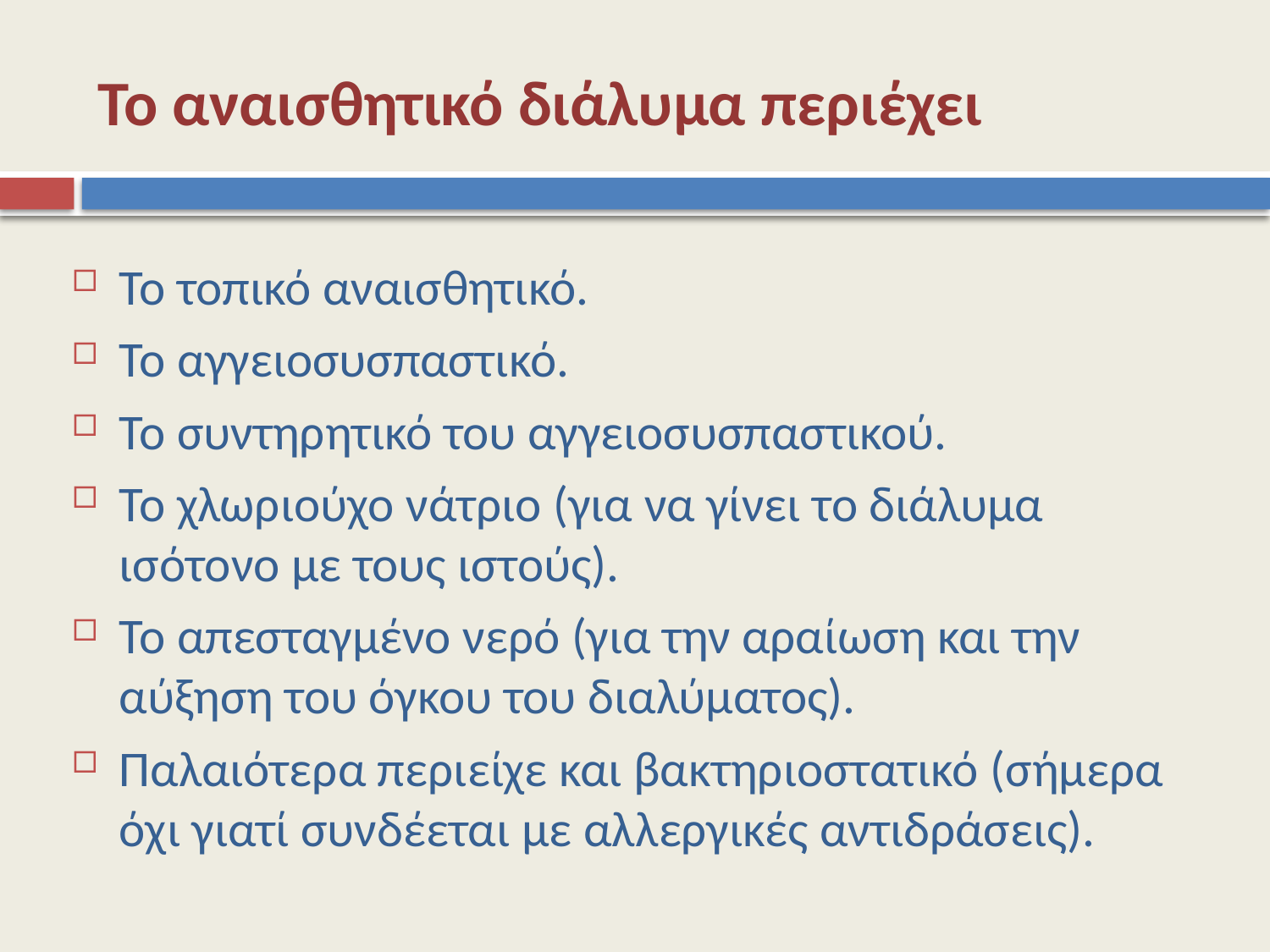

# Το αναισθητικό διάλυμα περιέχει
Το τοπικό αναισθητικό.
Το αγγειοσυσπαστικό.
Το συντηρητικό του αγγειοσυσπαστικού.
Το χλωριούχο νάτριο (για να γίνει το διάλυμα ισότονο με τους ιστούς).
Το απεσταγμένο νερό (για την αραίωση και την αύξηση του όγκου του διαλύματος).
Παλαιότερα περιείχε και βακτηριοστατικό (σήμερα όχι γιατί συνδέεται με αλλεργικές αντιδράσεις).